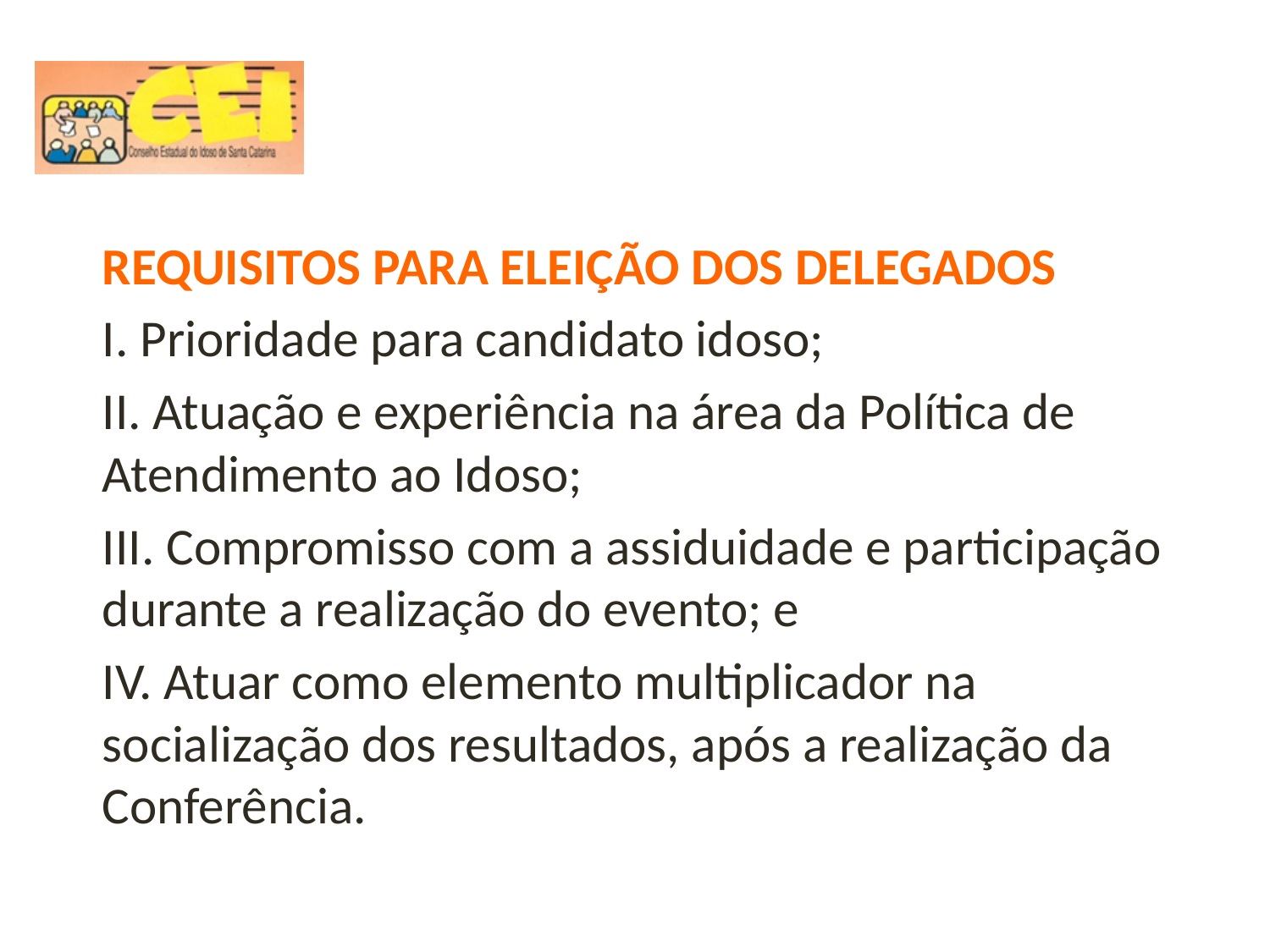

REQUISITOS PARA ELEIÇÃO DOS DELEGADOS
I. Prioridade para candidato idoso;
II. Atuação e experiência na área da Política de Atendimento ao Idoso;
III. Compromisso com a assiduidade e participação durante a realização do evento; e
IV. Atuar como elemento multiplicador na socialização dos resultados, após a realização da Conferência.